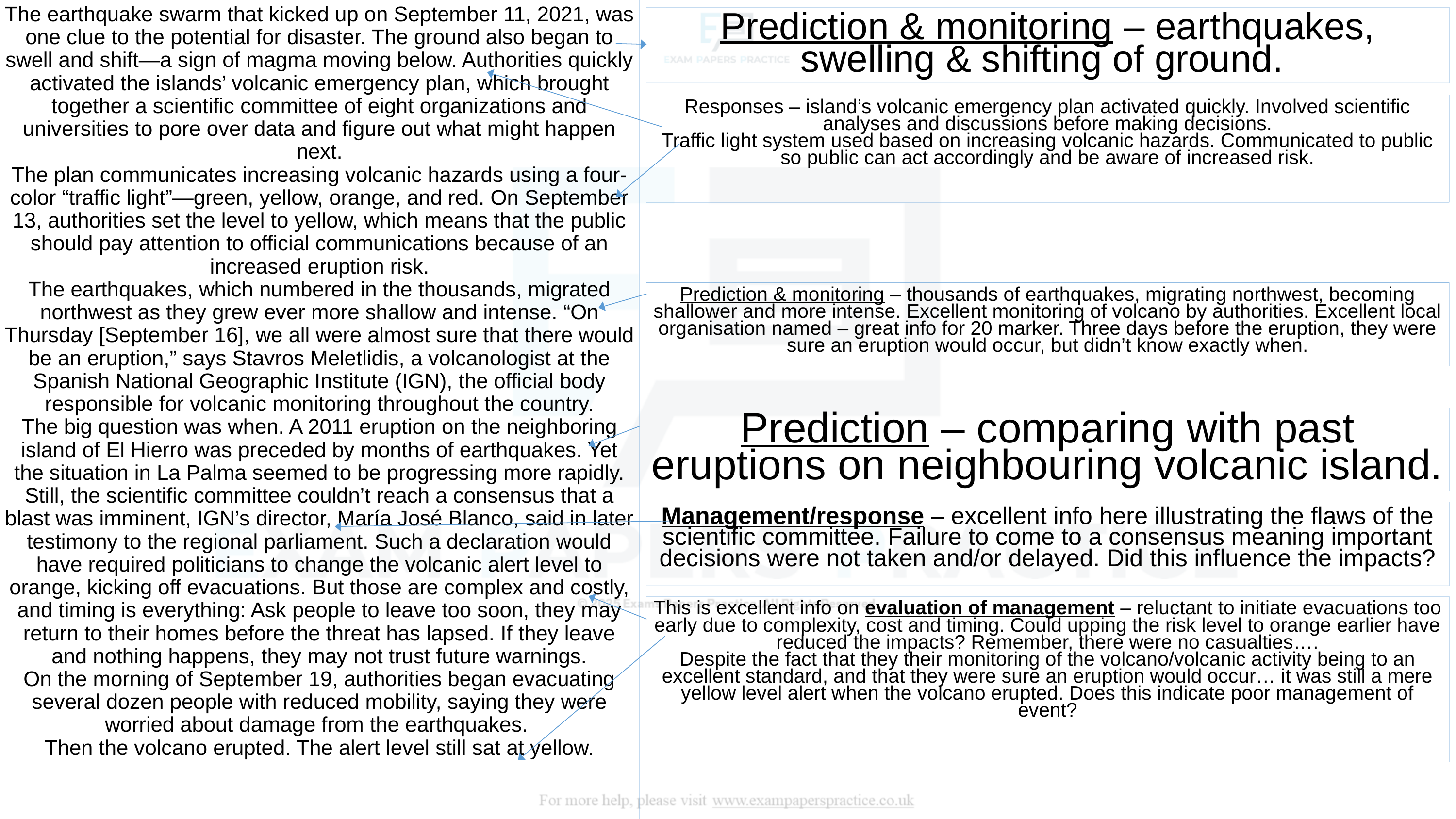

The earthquake swarm that kicked up on September 11, 2021, was one clue to the potential for disaster. The ground also began to swell and shift—a sign of magma moving below. Authorities quickly activated the islands’ volcanic emergency plan, which brought together a scientific committee of eight organizations and universities to pore over data and figure out what might happen next.
The plan communicates increasing volcanic hazards using a four-color “traffic light”—green, yellow, orange, and red. On September 13, authorities set the level to yellow, which means that the public should pay attention to official communications because of an increased eruption risk.
The earthquakes, which numbered in the thousands, migrated northwest as they grew ever more shallow and intense. “On Thursday [September 16], we all were almost sure that there would be an eruption,” says Stavros Meletlidis, a volcanologist at the Spanish National Geographic Institute (IGN), the official body responsible for volcanic monitoring throughout the country.
The big question was when. A 2011 eruption on the neighboring island of El Hierro was preceded by months of earthquakes. Yet the situation in La Palma seemed to be progressing more rapidly. Still, the scientific committee couldn’t reach a consensus that a blast was imminent, IGN’s director, María José Blanco, said in later testimony to the regional parliament. Such a declaration would have required politicians to change the volcanic alert level to orange, kicking off evacuations. But those are complex and costly, and timing is everything: Ask people to leave too soon, they may return to their homes before the threat has lapsed. If they leave and nothing happens, they may not trust future warnings.
On the morning of September 19, authorities began evacuating several dozen people with reduced mobility, saying they were worried about damage from the earthquakes.
Then the volcano erupted. The alert level still sat at yellow.

Prediction & monitoring – earthquakes, swelling & shifting of ground.

Responses – island’s volcanic emergency plan activated quickly. Involved scientific analyses and discussions before making decisions.
Traffic light system used based on increasing volcanic hazards. Communicated to public so public can act accordingly and be aware of increased risk.

Prediction & monitoring – thousands of earthquakes, migrating northwest, becoming shallower and more intense. Excellent monitoring of volcano by authorities. Excellent local organisation named – great info for 20 marker. Three days before the eruption, they were sure an eruption would occur, but didn’t know exactly when.

Prediction – comparing with past eruptions on neighbouring volcanic island.

Management/response – excellent info here illustrating the flaws of the scientific committee. Failure to come to a consensus meaning important decisions were not taken and/or delayed. Did this influence the impacts?

This is excellent info on evaluation of management – reluctant to initiate evacuations too early due to complexity, cost and timing. Could upping the risk level to orange earlier have reduced the impacts? Remember, there were no casualties….
Despite the fact that they their monitoring of the volcano/volcanic activity being to an excellent standard, and that they were sure an eruption would occur… it was still a mere yellow level alert when the volcano erupted. Does this indicate poor management of event?